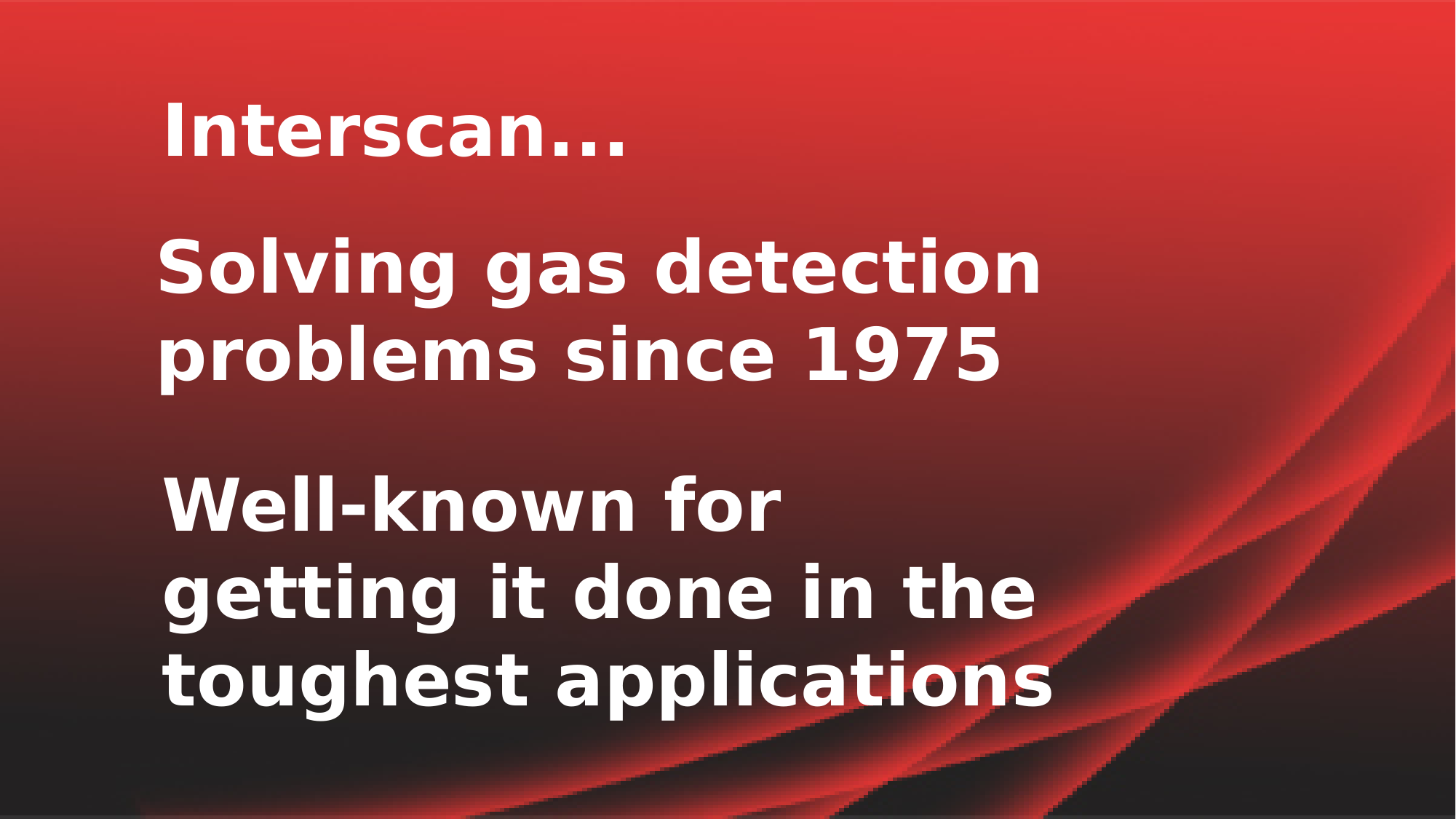

Interscan...
Solving gas detection
problems since 1975
Well-known for
getting it done in the
toughest applications